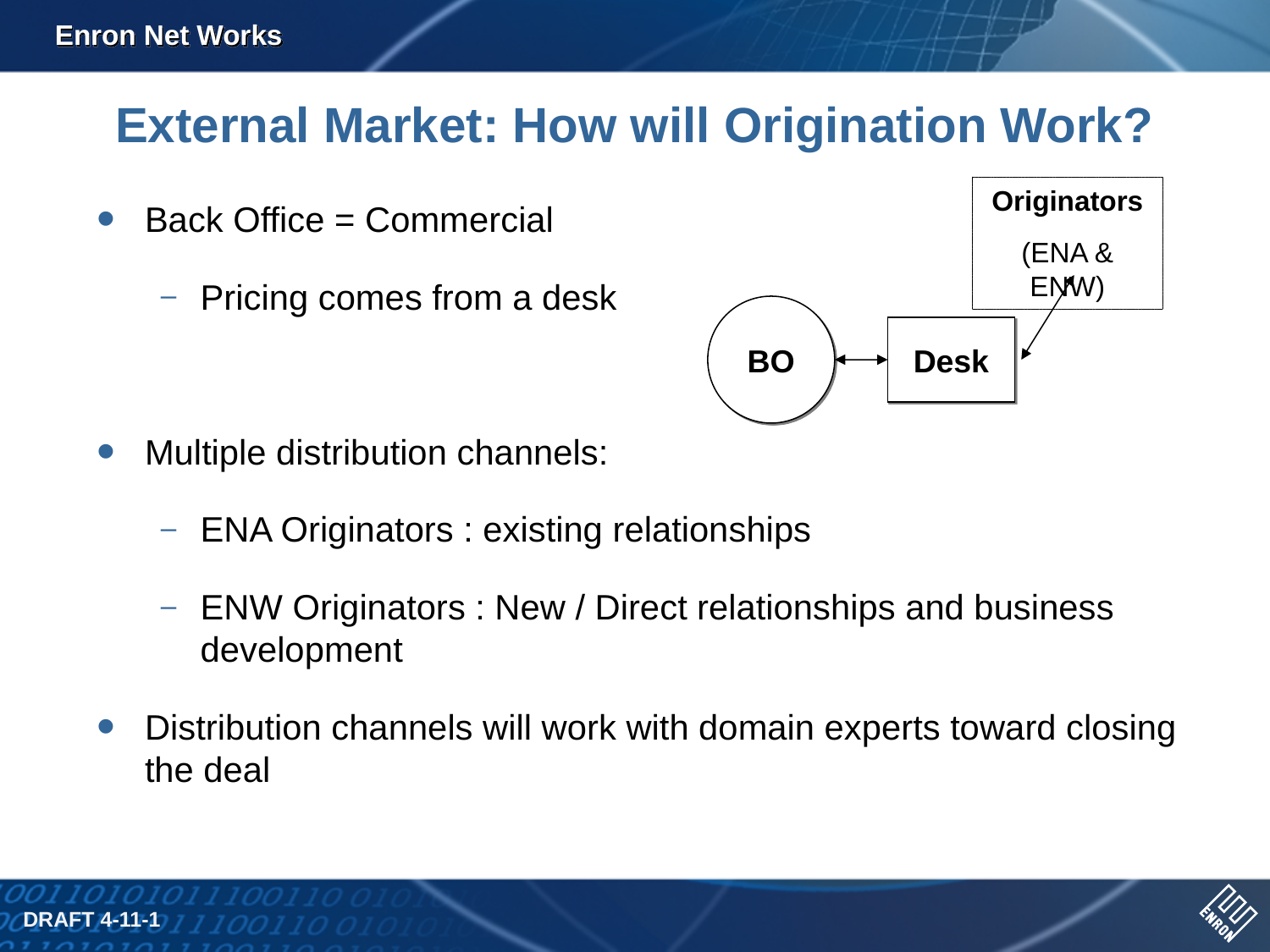

External Market: How will Origination Work?
Originators
(ENA & ENW)
Back Office = Commercial
Pricing comes from a desk

Multiple distribution channels:
ENA Originators : existing relationships
ENW Originators : New / Direct relationships and business development
Distribution channels will work with domain experts toward closing the deal

BO
Desk